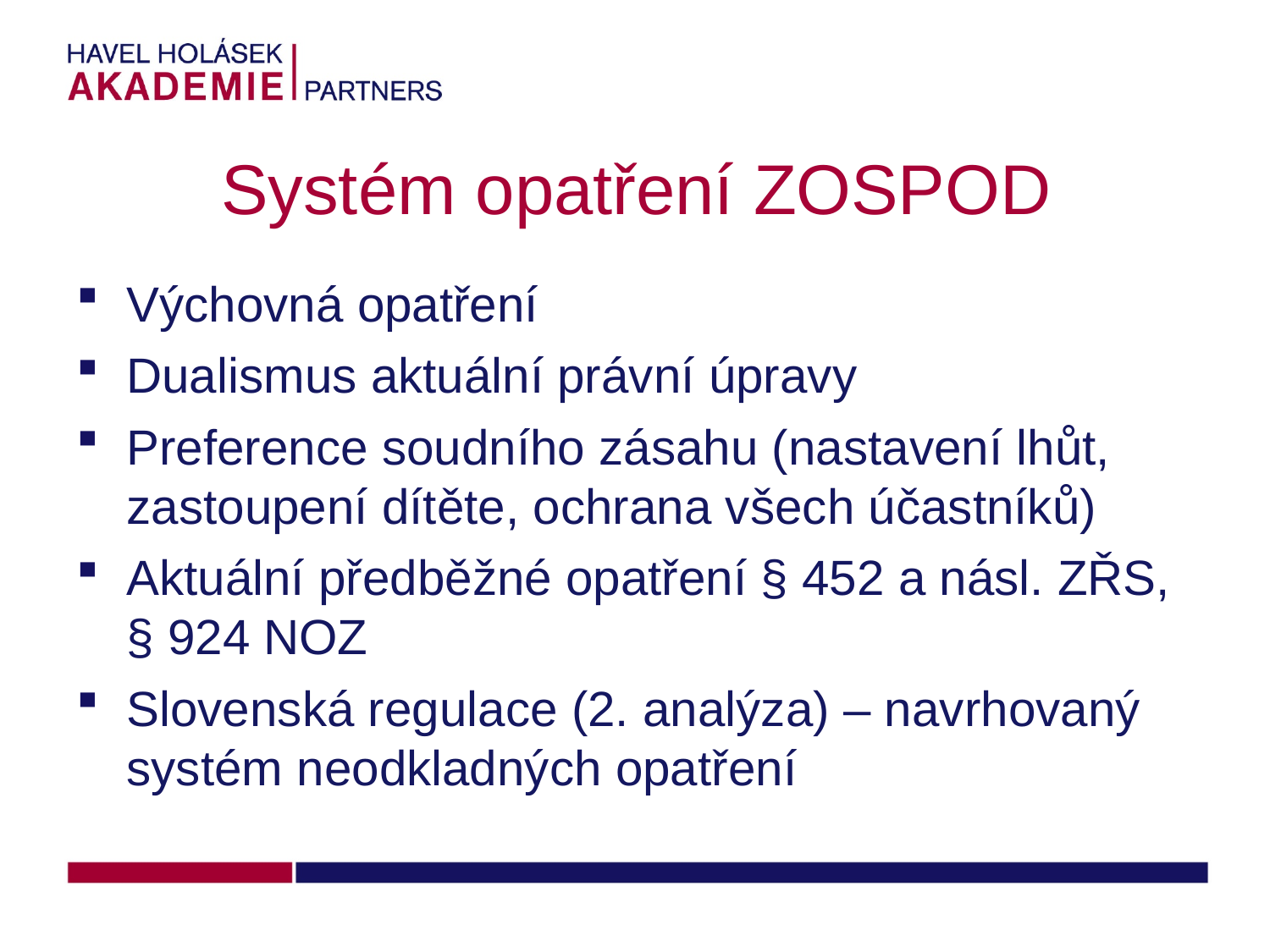

# Systém opatření ZOSPOD
Výchovná opatření
Dualismus aktuální právní úpravy
Preference soudního zásahu (nastavení lhůt, zastoupení dítěte, ochrana všech účastníků)
Aktuální předběžné opatření § 452 a násl. ZŘS, § 924 NOZ
Slovenská regulace (2. analýza) – navrhovaný systém neodkladných opatření